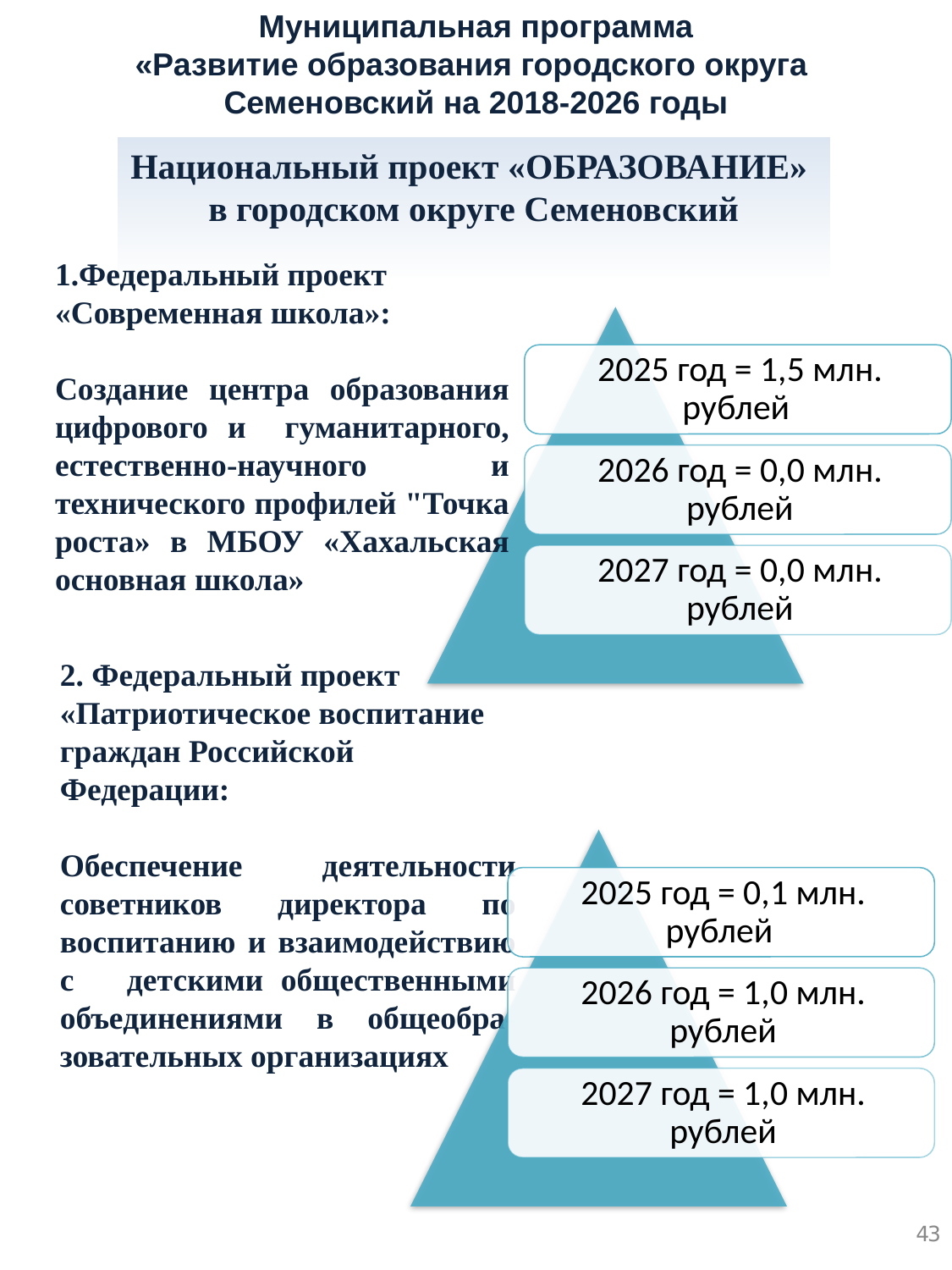

Муниципальная программа
«Развитие образования городского округа
Семеновский на 2018-2026 годы
Национальный проект «ОБРАЗОВАНИЕ»
в городском округе Семеновский

1.Федеральный проект «Современная школа»:

Создание центра образования цифрового и  гуманитарного, естественно-научного и технического профилей "Точка роста» в МБОУ «Хахальская основная школа»
2025 год = 1,5 млн. рублей
2026 год = 0,0 млн. рублей
2027 год = 0,0 млн. рублей

2. Федеральный проект «Патриотическое воспитание граждан Российской Федерации:

Обеспечение деятельности советников директора по воспитанию и взаимодействию с   детскими общественными объединениями в общеобра-зовательных организациях
2025 год = 0,1 млн. рублей
2026 год = 1,0 млн. рублей
2027 год = 1,0 млн. рублей
43